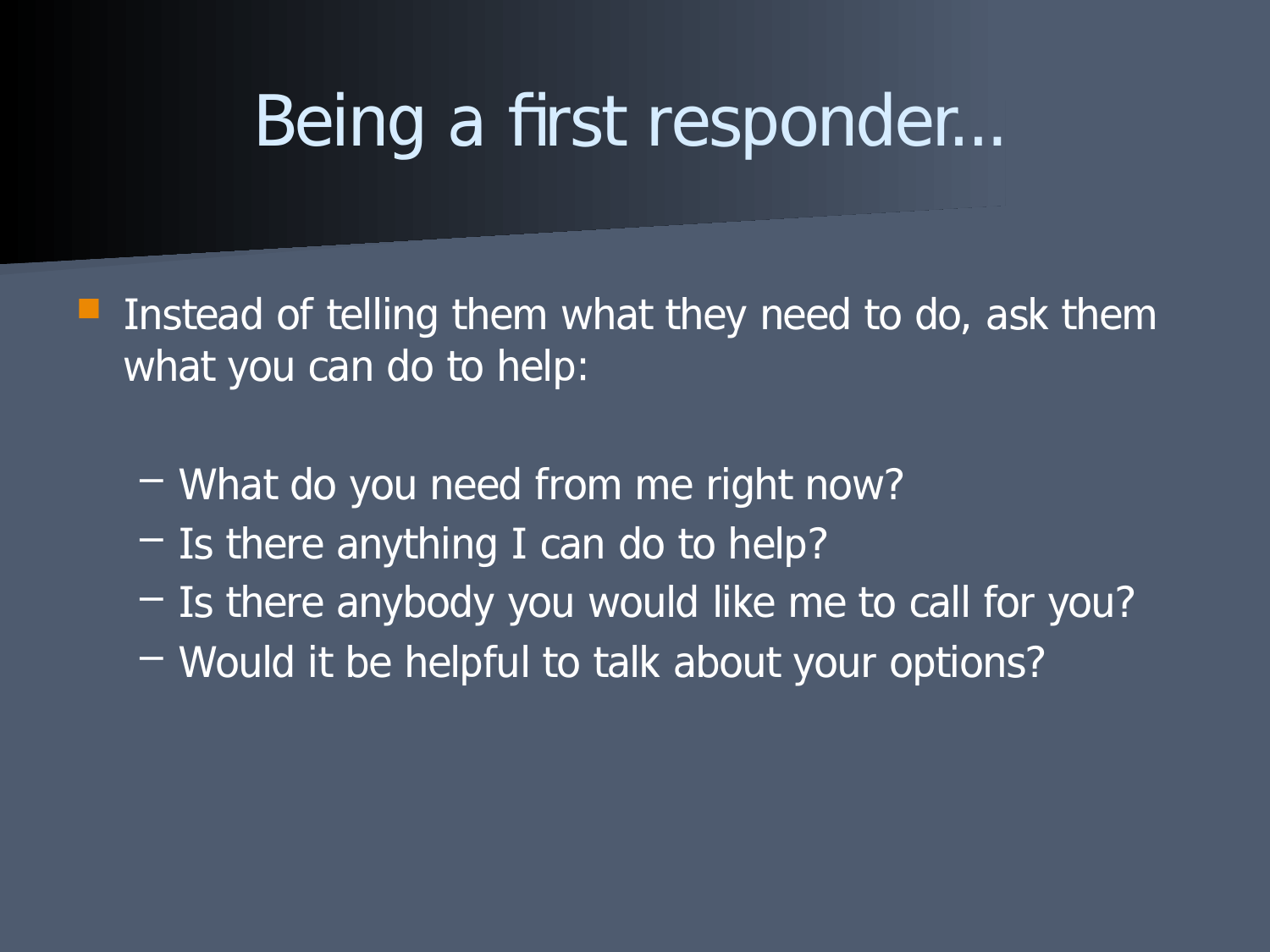

# Being a first responder…

Instead of telling them what they need to do, ask them what you can do to help:

What do you need from me right now?
Is there anything I can do to help?
Is there anybody you would like me to call for you?
Would it be helpful to talk about your options?